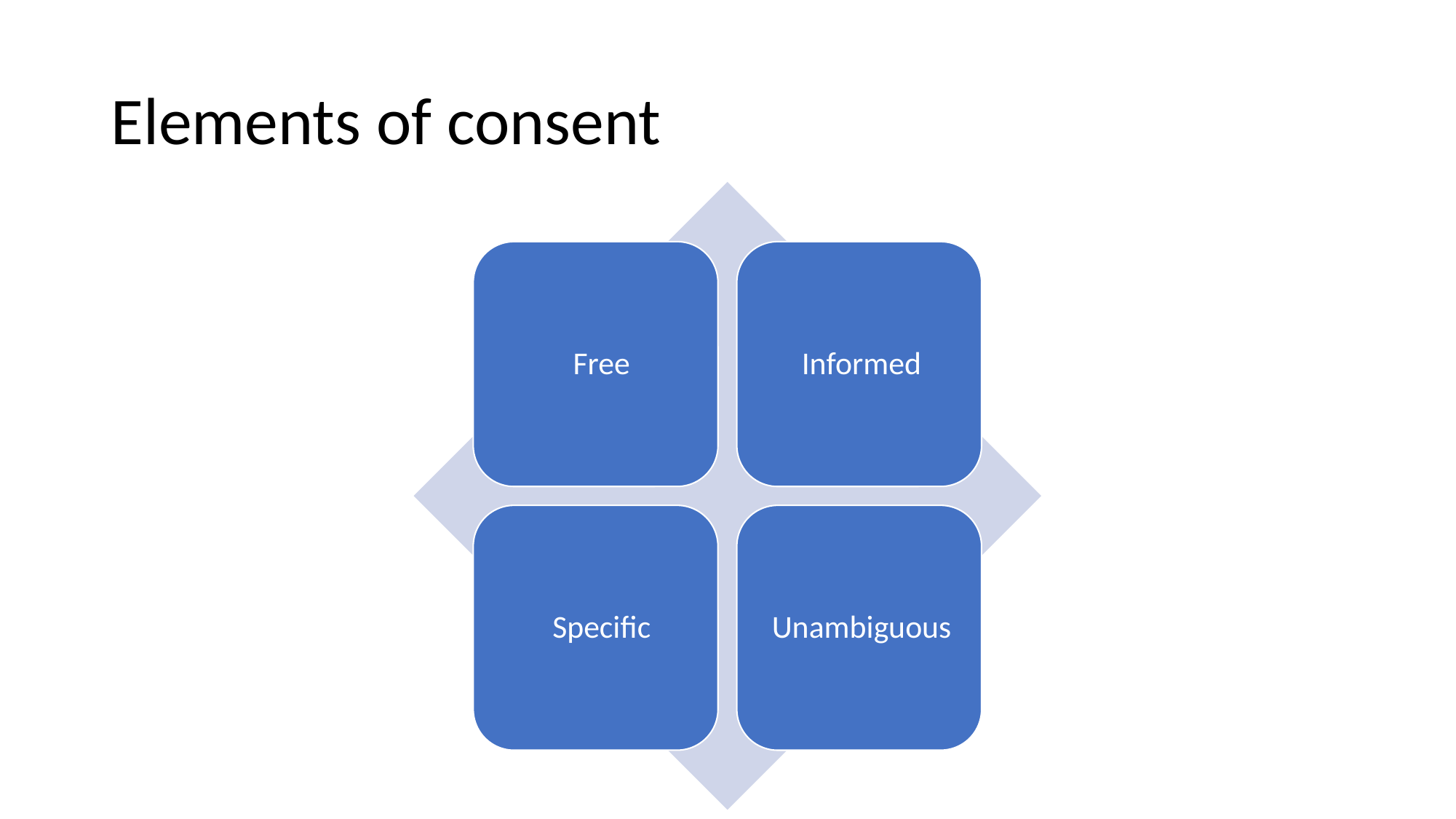

# Elements of consent
Free
Informed
Specific
Unambiguous